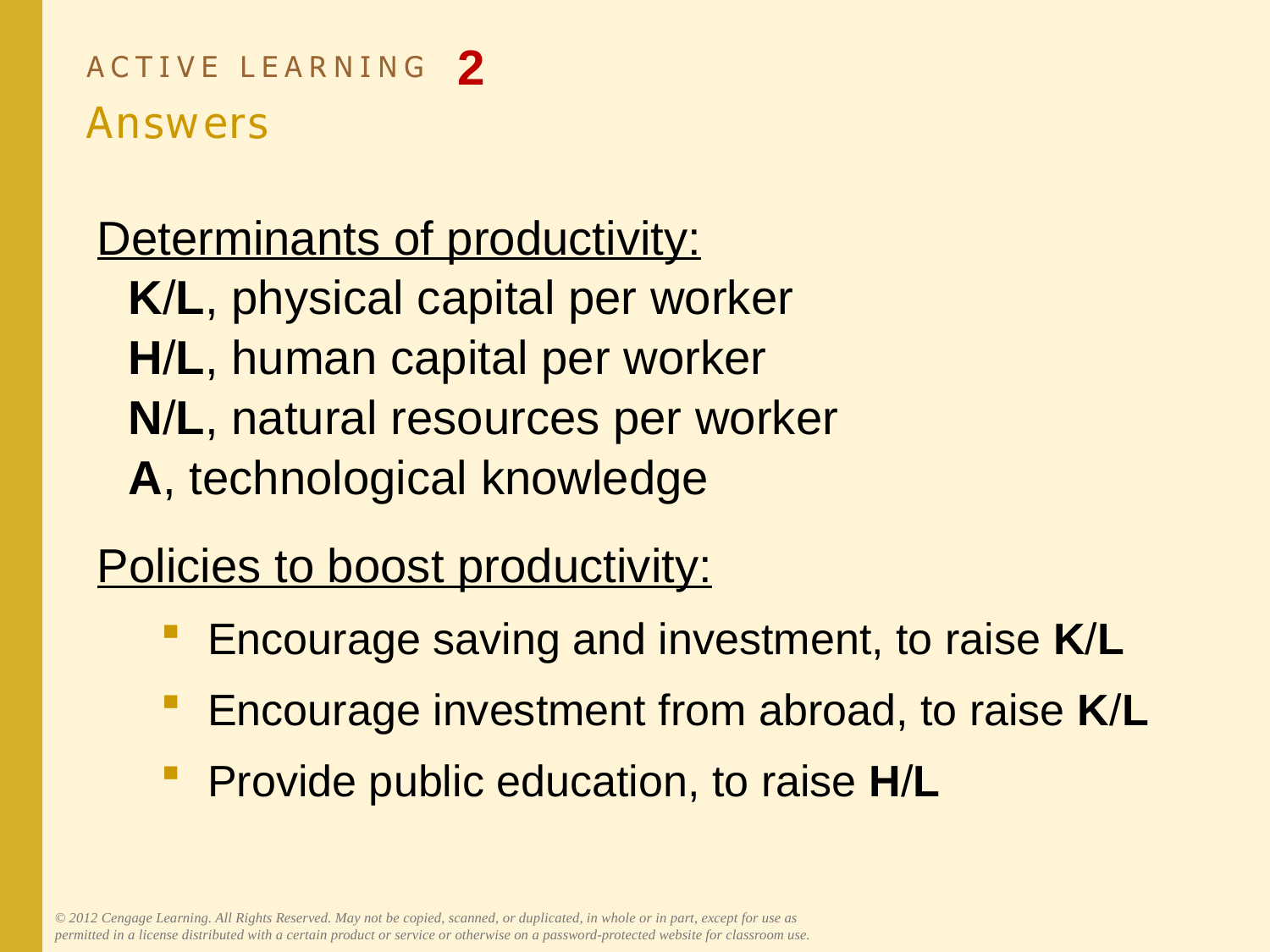

# ACTIVE LEARNING   2 Answers
Determinants of productivity:
K/L, physical capital per worker
H/L, human capital per worker
N/L, natural resources per worker
A, technological knowledge
Policies to boost productivity:
Encourage saving and investment, to raise K/L
Encourage investment from abroad, to raise K/L
Provide public education, to raise H/L
© 2012 Cengage Learning. All Rights Reserved. May not be copied, scanned, or duplicated, in whole or in part, except for use as permitted in a license distributed with a certain product or service or otherwise on a password-protected website for classroom use.